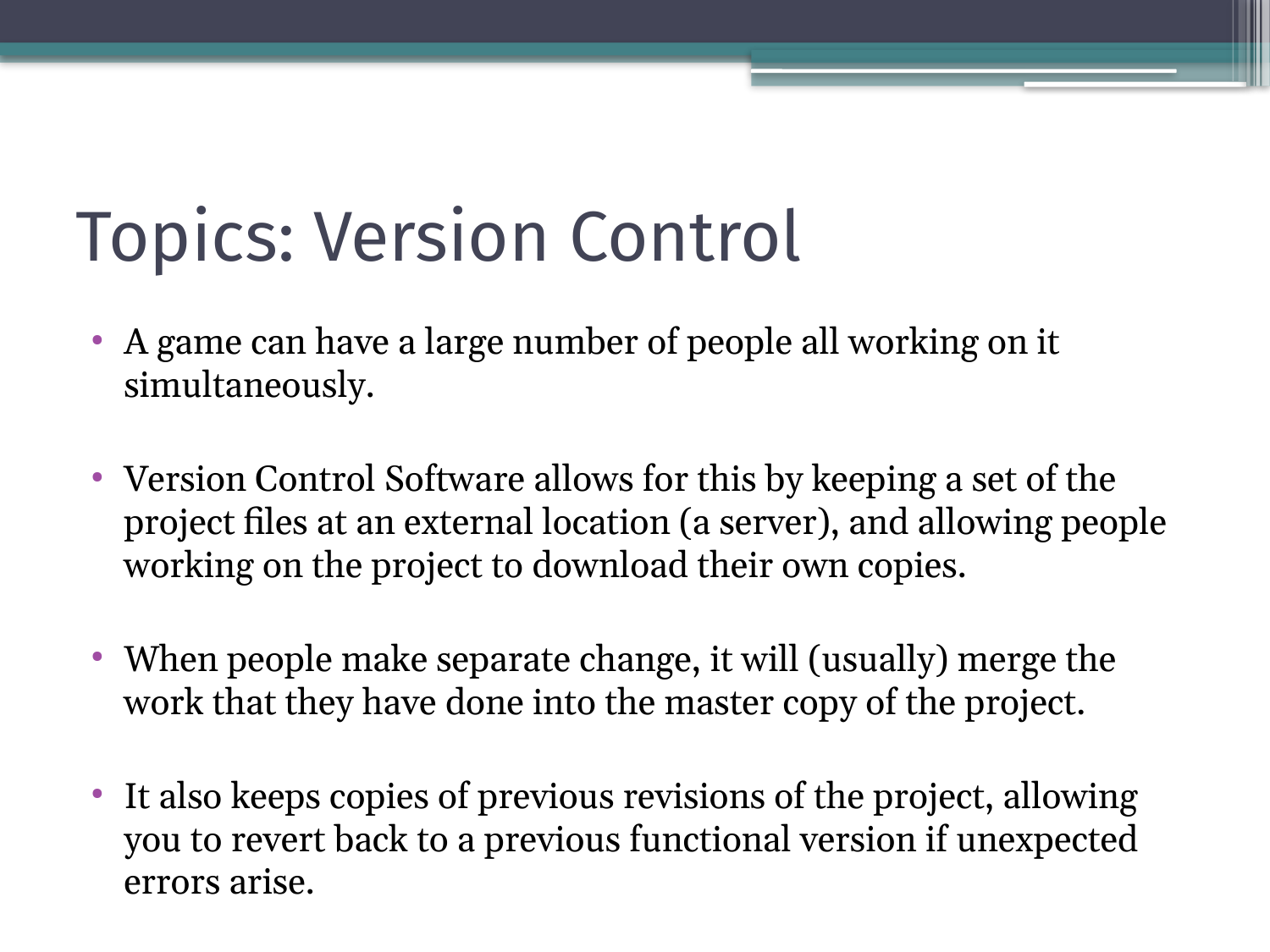

# Topics: Version Control
A game can have a large number of people all working on it simultaneously.

Version Control Software allows for this by keeping a set of the project files at an external location (a server), and allowing people working on the project to download their own copies.

When people make separate change, it will (usually) merge the work that they have done into the master copy of the project.

It also keeps copies of previous revisions of the project, allowing you to revert back to a previous functional version if unexpected errors arise.